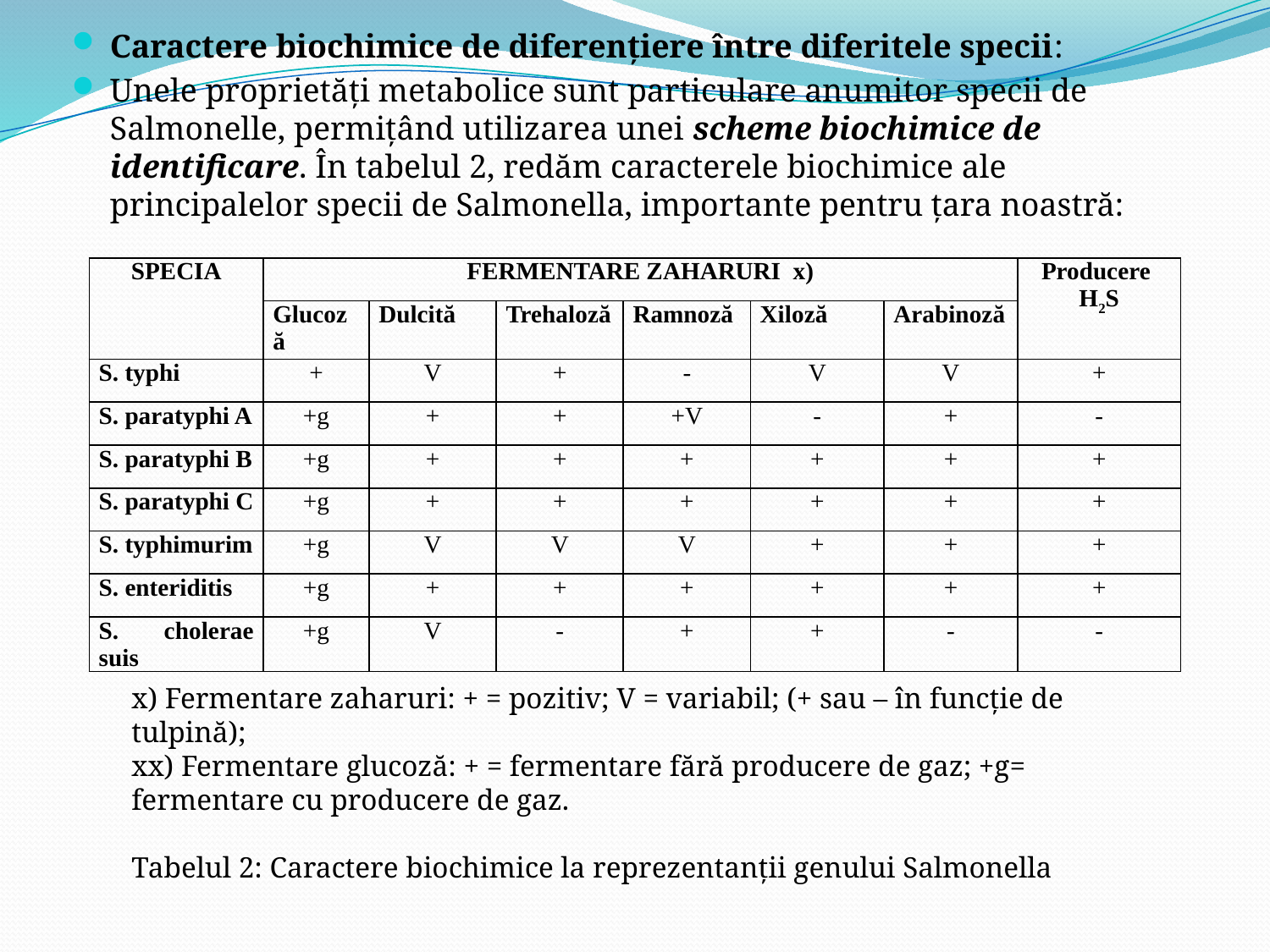

Caractere biochimice de diferenţiere între diferitele specii:
Unele proprietăţi metabolice sunt particulare anumitor specii de Salmonelle, permiţând utilizarea unei scheme biochimice de identificare. În tabelul 2, redăm caracterele biochimice ale principalelor specii de Salmonella, importante pentru ţara noastră:

| SPECIA | FERMENTARE ZAHARURI x) |  |  |  |  |  | Producere H2S |
| --- | --- | --- | --- | --- | --- | --- | --- |
|  | Glucoză | Dulcită | Trehaloză | Ramnoză | Xiloză | Arabinoză |  |
| S. typhi | + | V | + | - | V | V | + |
| S. paratyphi A | +g | + | + | +V | - | + | - |
| S. paratyphi B | +g | + | + | + | + | + | + |
| S. paratyphi C | +g | + | + | + | + | + | + |
| S. typhimurim | +g | V | V | V | + | + | + |
| S. enteriditis | +g | + | + | + | + | + | + |
| S. cholerae suis | +g | V | - | + | + | - | - |
x) Fermentare zaharuri: + = pozitiv; V = variabil; (+ sau – în funcţie de tulpină);
xx) Fermentare glucoză: + = fermentare fără producere de gaz; +g= fermentare cu producere de gaz.

Tabelul 2: Caractere biochimice la reprezentanţii genului Salmonella